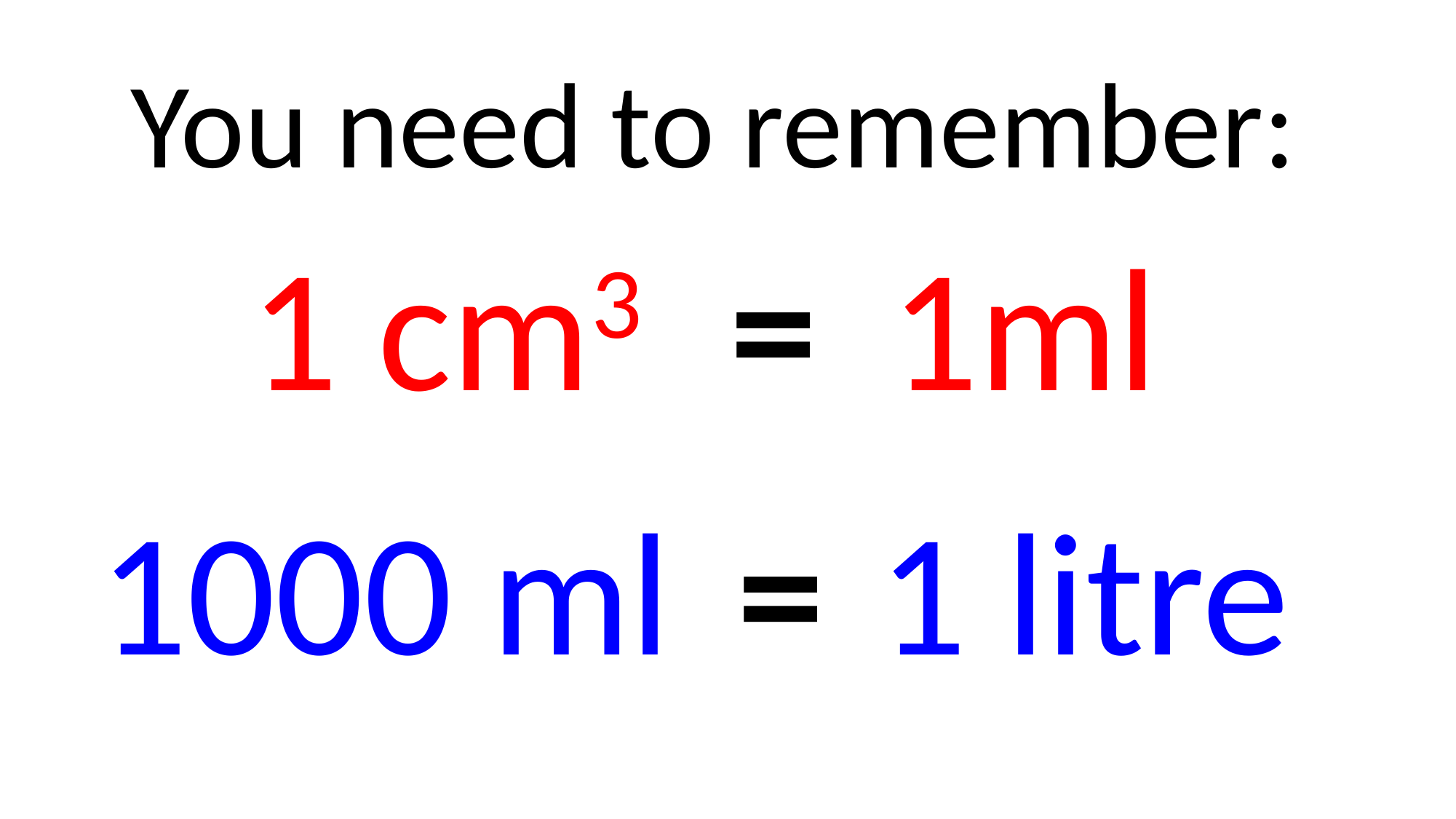

You need to remember:
| 1 cm3 | = | 1ml |
| --- | --- | --- |
| 1000 ml | = | 1 litre |
| --- | --- | --- |